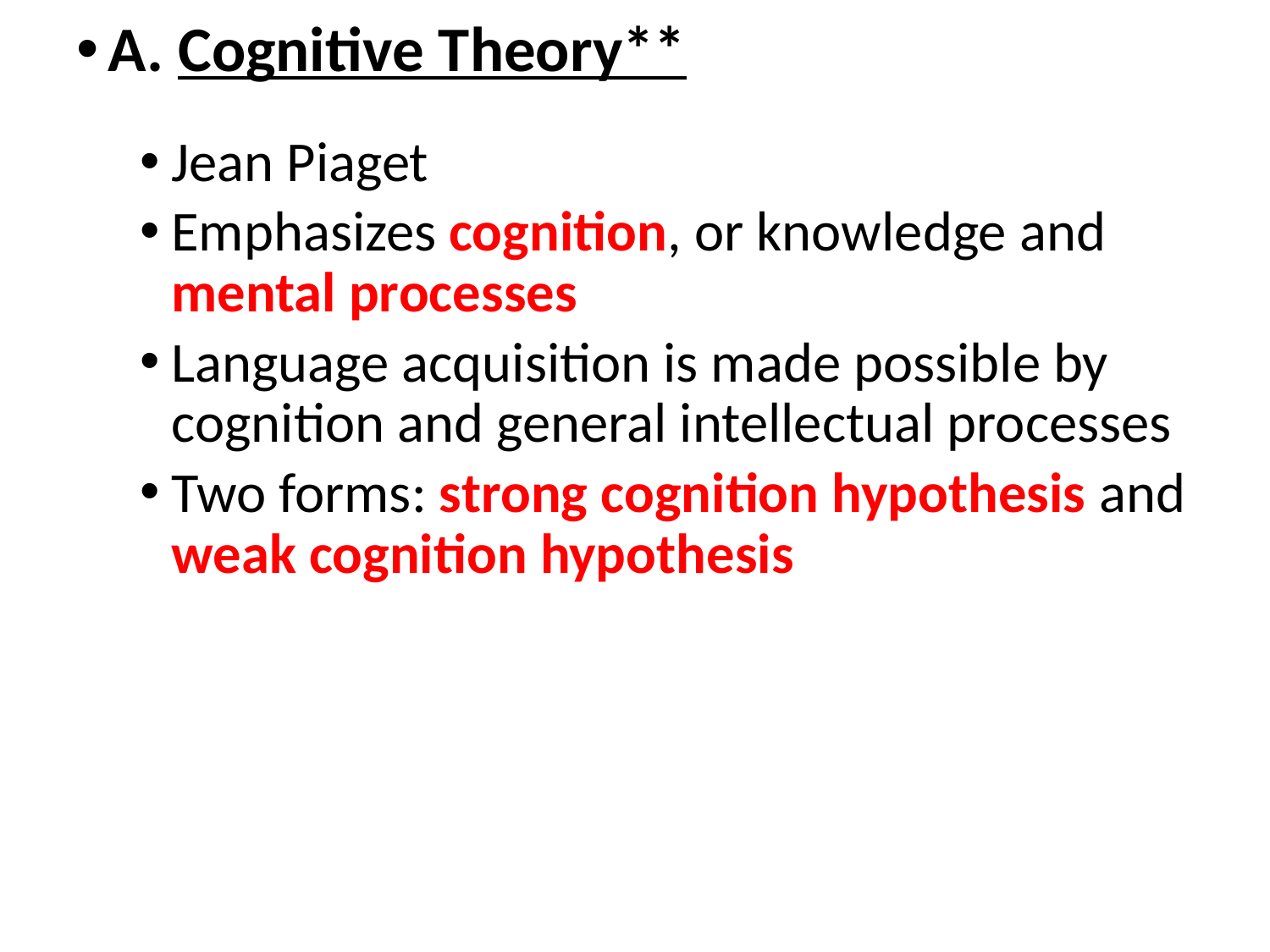

A. Cognitive Theory**

Jean Piaget
Emphasizes cognition, or knowledge and mental processes
Language acquisition is made possible by cognition and general intellectual processes
Two forms: strong cognition hypothesis and weak cognition hypothesis